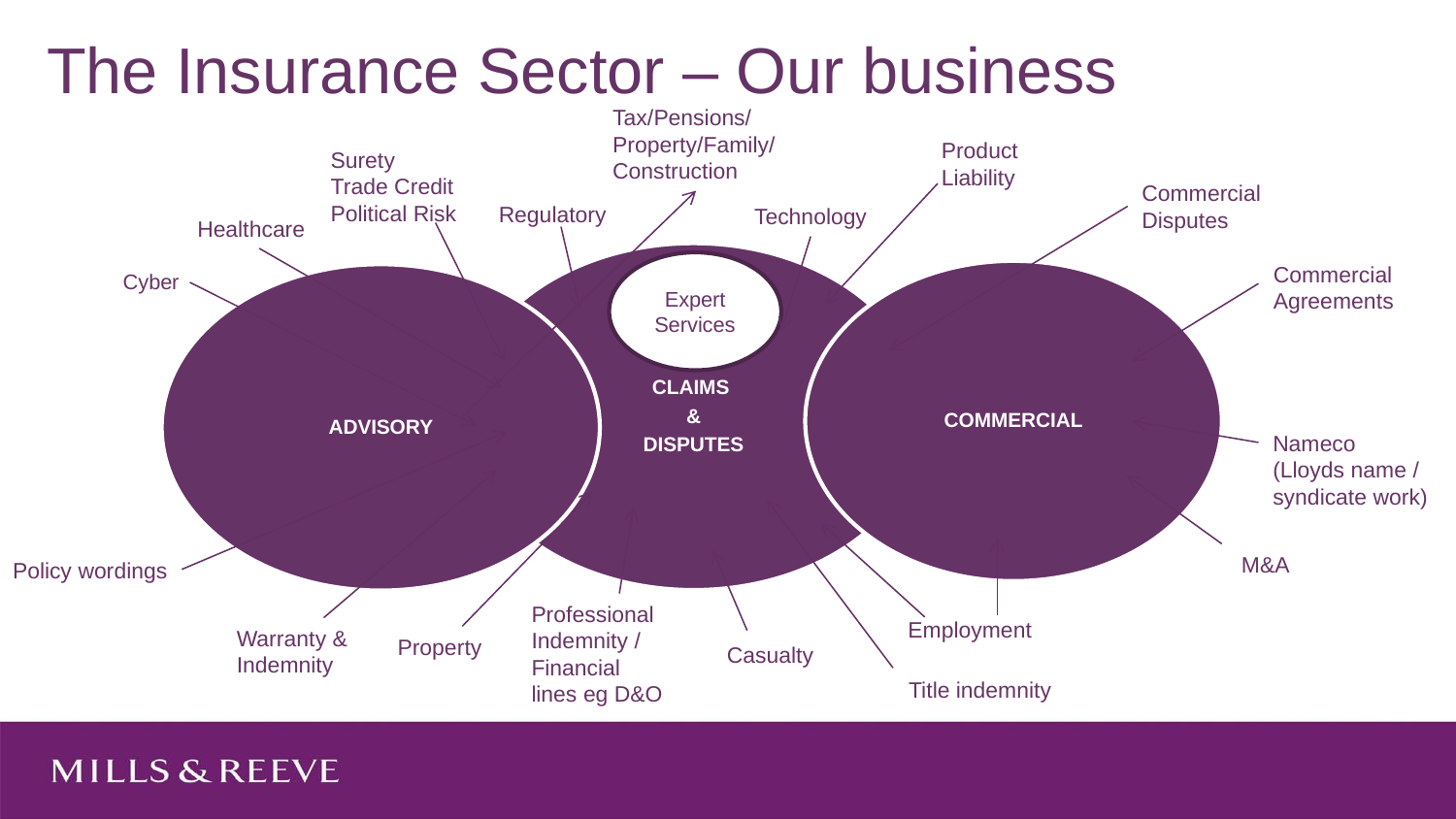

The Insurance Sector – Our business
Tax/Pensions/ Property/Family/ Construction

Product Liability
Surety
Trade Credit
Political Risk
Commercial
Disputes
Regulatory
Technology
Healthcare
CLAIMS
&
DISPUTES
COMMERCIAL
ADVISORY
Expert
Services
Commercial
Agreements
Cyber
Nameco
(Lloyds name / syndicate work)
M&A
Policy wordings
Professional
Indemnity / Financial lines eg D&O
Employment
Warranty &
Indemnity
Property
Casualty
Title indemnity